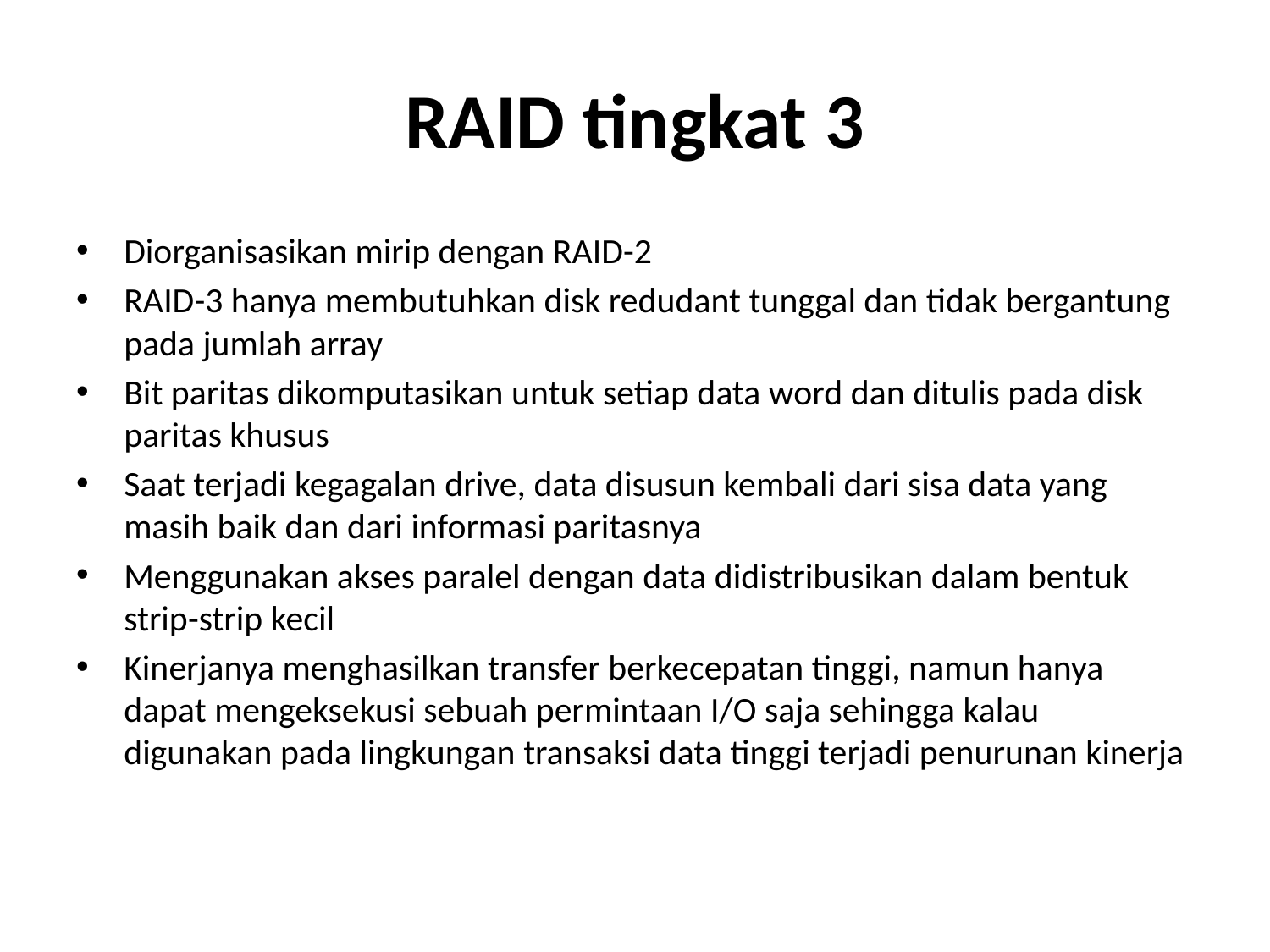

# RAID tingkat 3
Diorganisasikan mirip dengan RAID-2
RAID-3 hanya membutuhkan disk redudant tunggal dan tidak bergantung pada jumlah array
Bit paritas dikomputasikan untuk setiap data word dan ditulis pada disk paritas khusus
Saat terjadi kegagalan drive, data disusun kembali dari sisa data yang masih baik dan dari informasi paritasnya
Menggunakan akses paralel dengan data didistribusikan dalam bentuk strip-strip kecil
Kinerjanya menghasilkan transfer berkecepatan tinggi, namun hanya dapat mengeksekusi sebuah permintaan I/O saja sehingga kalau digunakan pada lingkungan transaksi data tinggi terjadi penurunan kinerja